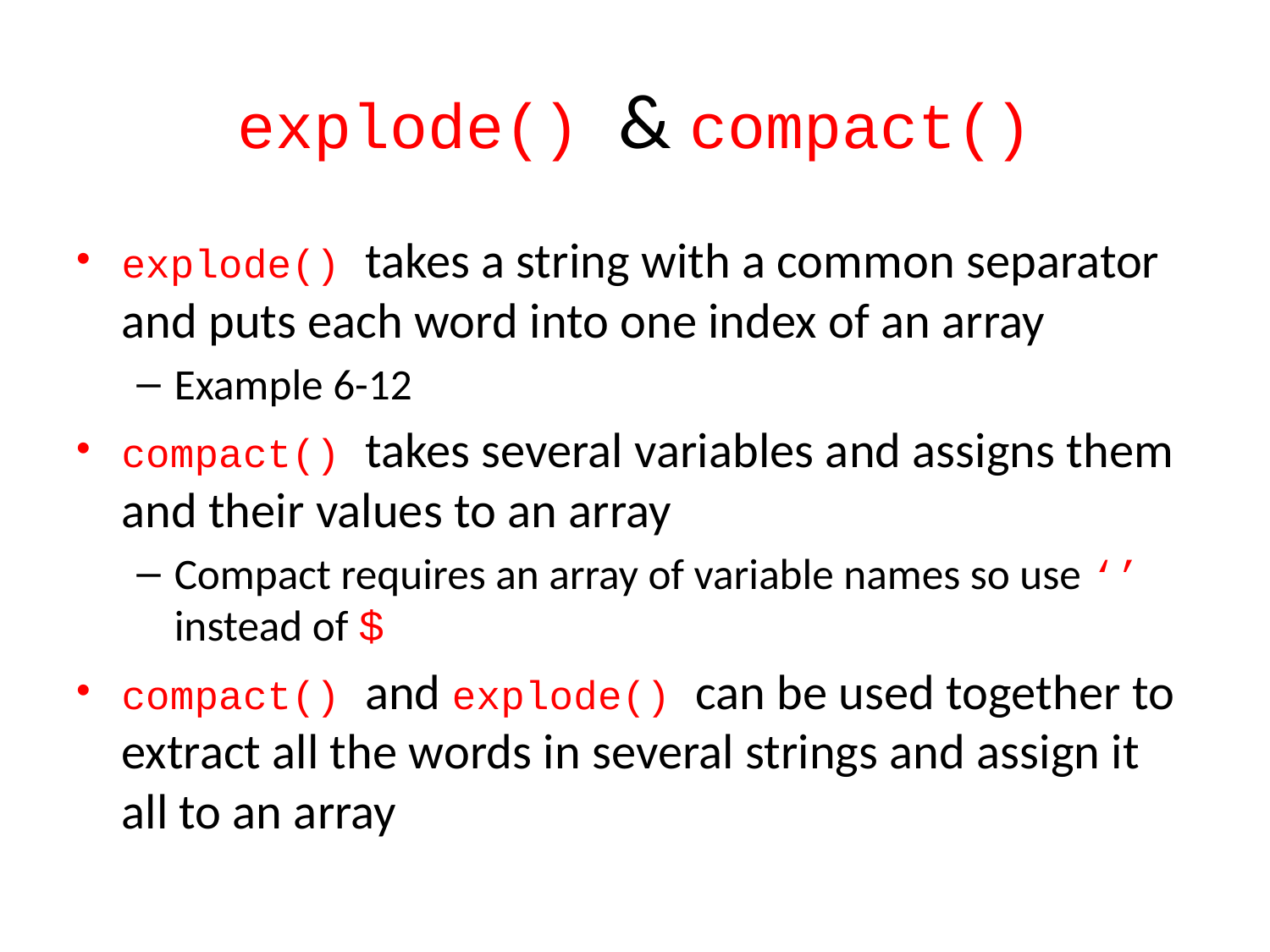

# explode() & compact()
explode() takes a string with a common separator and puts each word into one index of an array
Example 6-12
compact() takes several variables and assigns them and their values to an array
Compact requires an array of variable names so use ‘’ instead of $
compact() and explode() can be used together to extract all the words in several strings and assign it all to an array